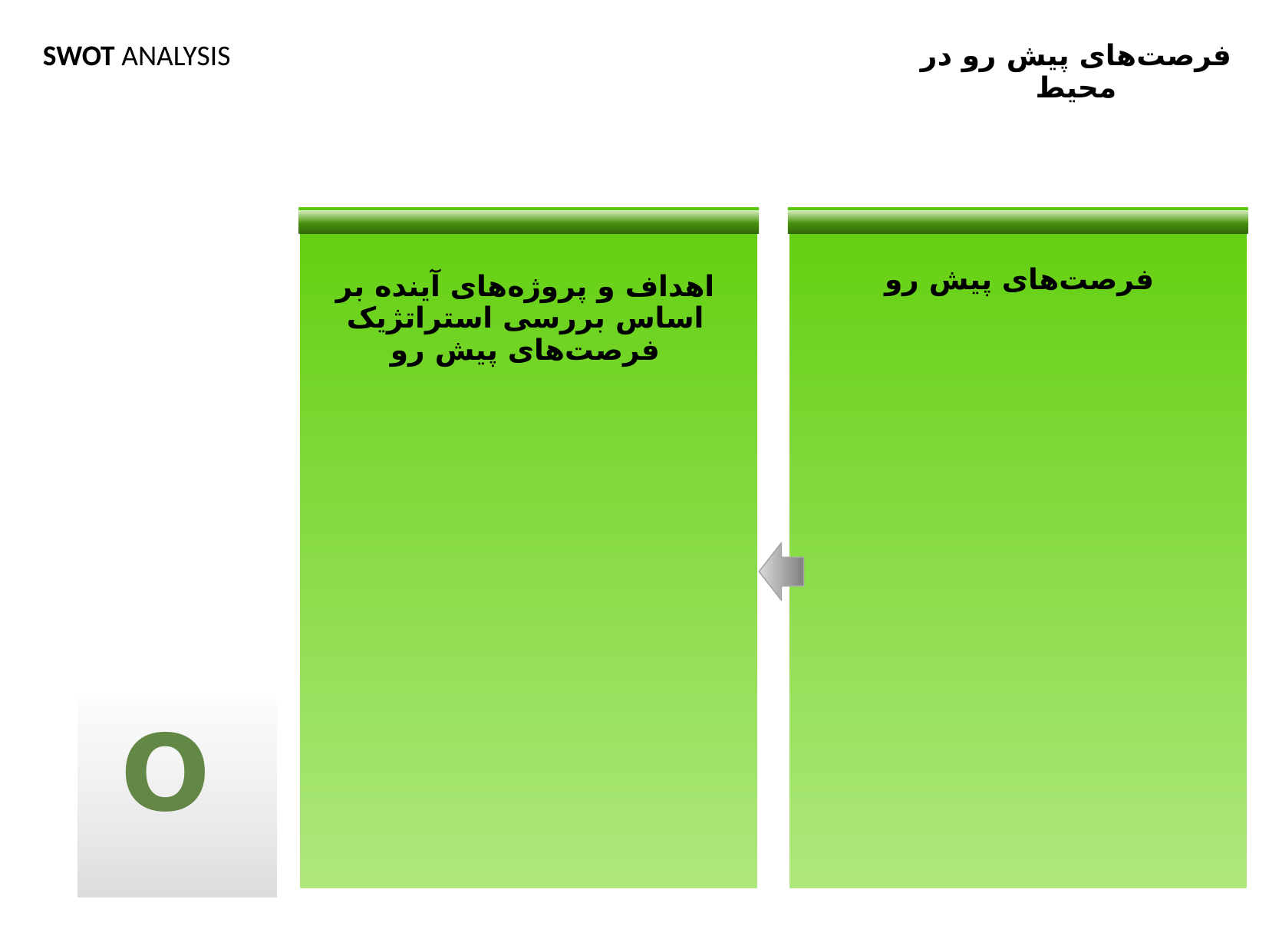

SWOT ANALYSIS
فرصت‌های پيش رو در محیط

فرصت‌های پيش رو
اهداف و پروژه‌های آينده بر اساس بررسی استراتژيک فرصت‌های پيش رو

O